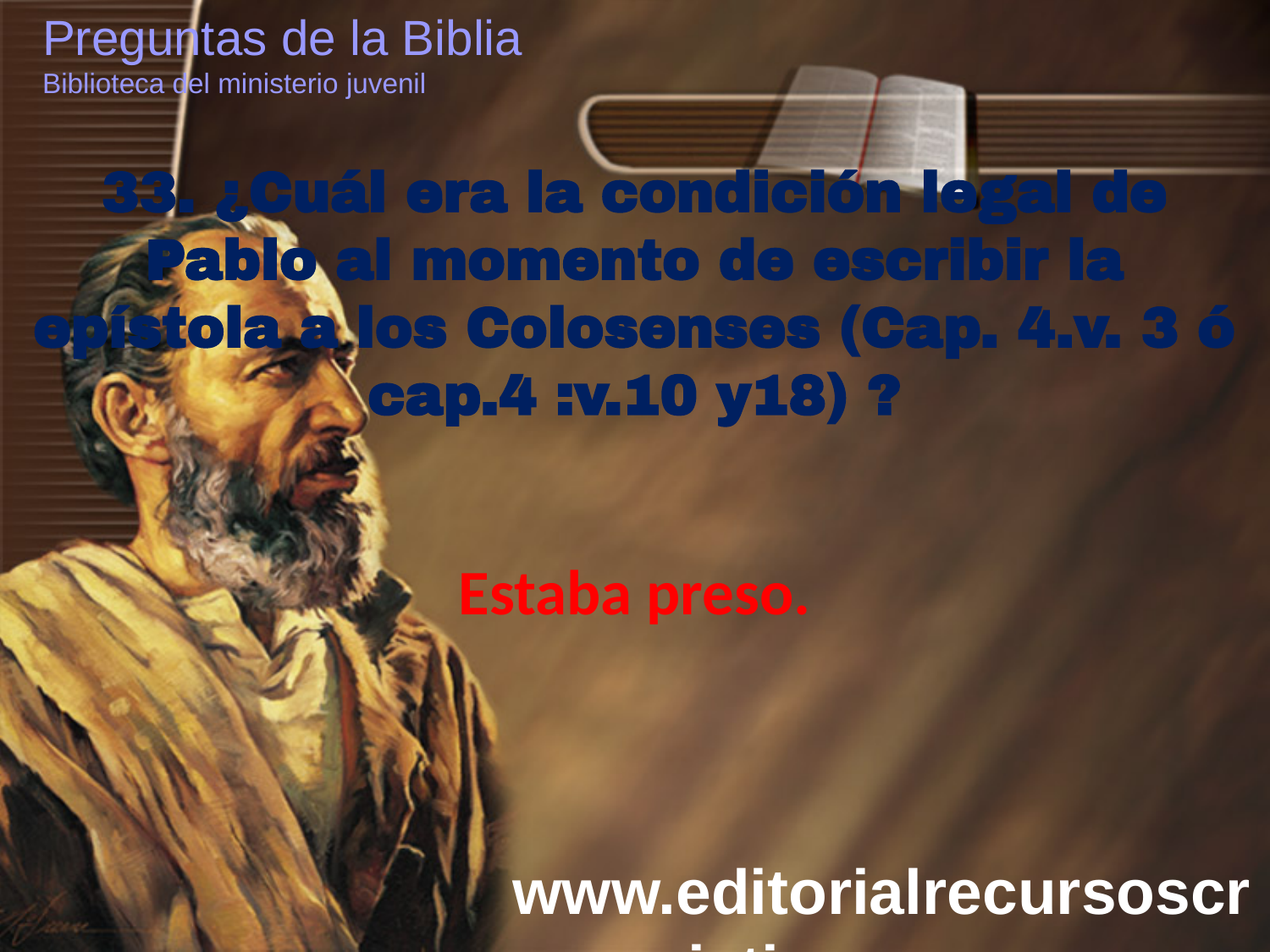

Preguntas de la Biblia                                          Biblioteca del ministerio juvenil
33. ¿Cuál era la condición legal de Pablo al momento de escribir la epístola a los Colosenses (Cap. 4.v. 3 ó cap.4 :v.10 y18) ?
Estaba preso.
www.editorialrecursoscristianos.com